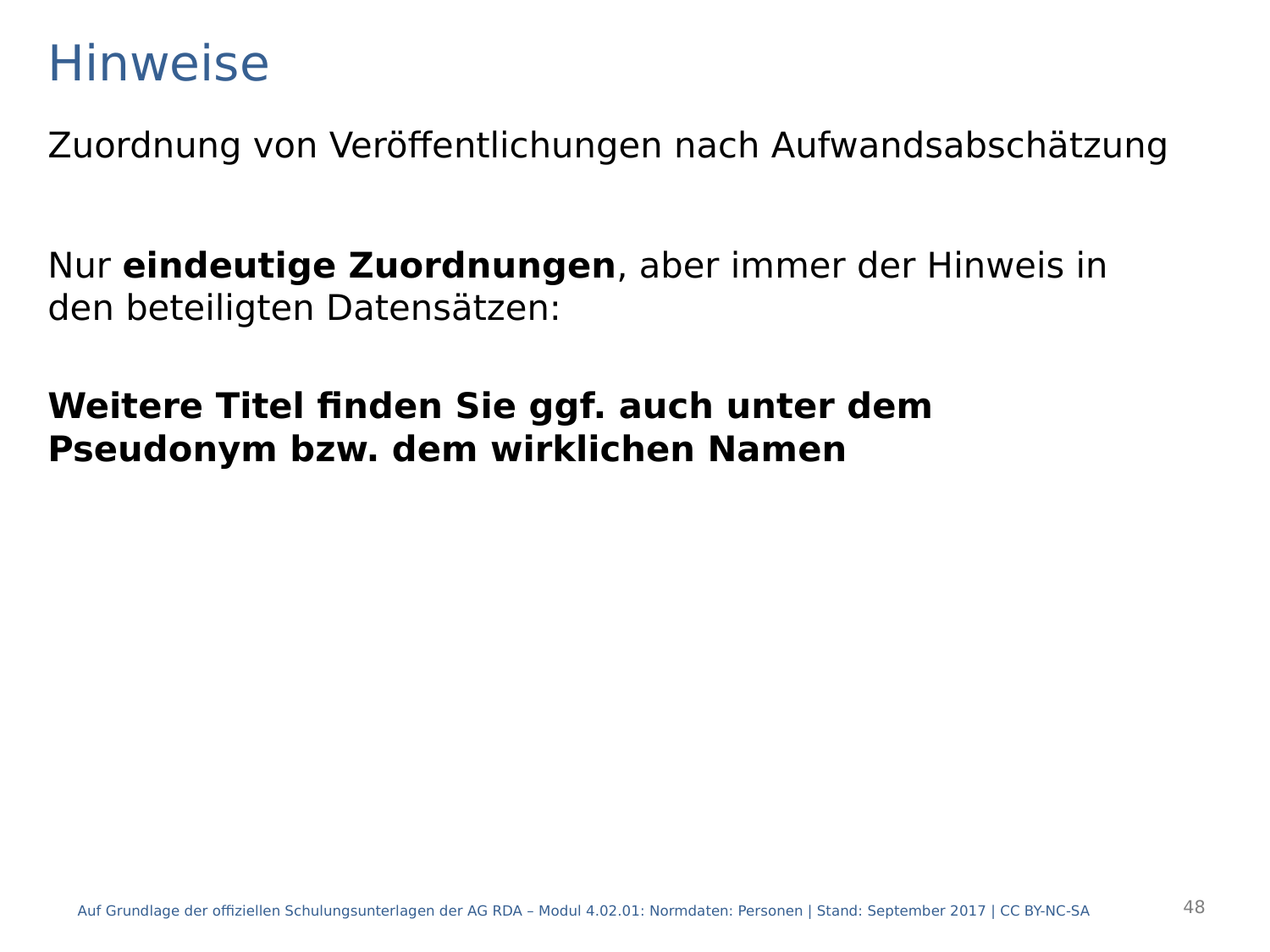

# Hinweise
Zuordnung von Veröffentlichungen nach Aufwandsabschätzung

Nur eindeutige Zuordnungen, aber immer der Hinweis in den beteiligten Datensätzen:

Weitere Titel finden Sie ggf. auch unter dem Pseudonym bzw. dem wirklichen Namen

48
Auf Grundlage der offiziellen Schulungsunterlagen der AG RDA – Modul 4.02.01: Normdaten: Personen | Stand: September 2017 | CC BY-NC-SA